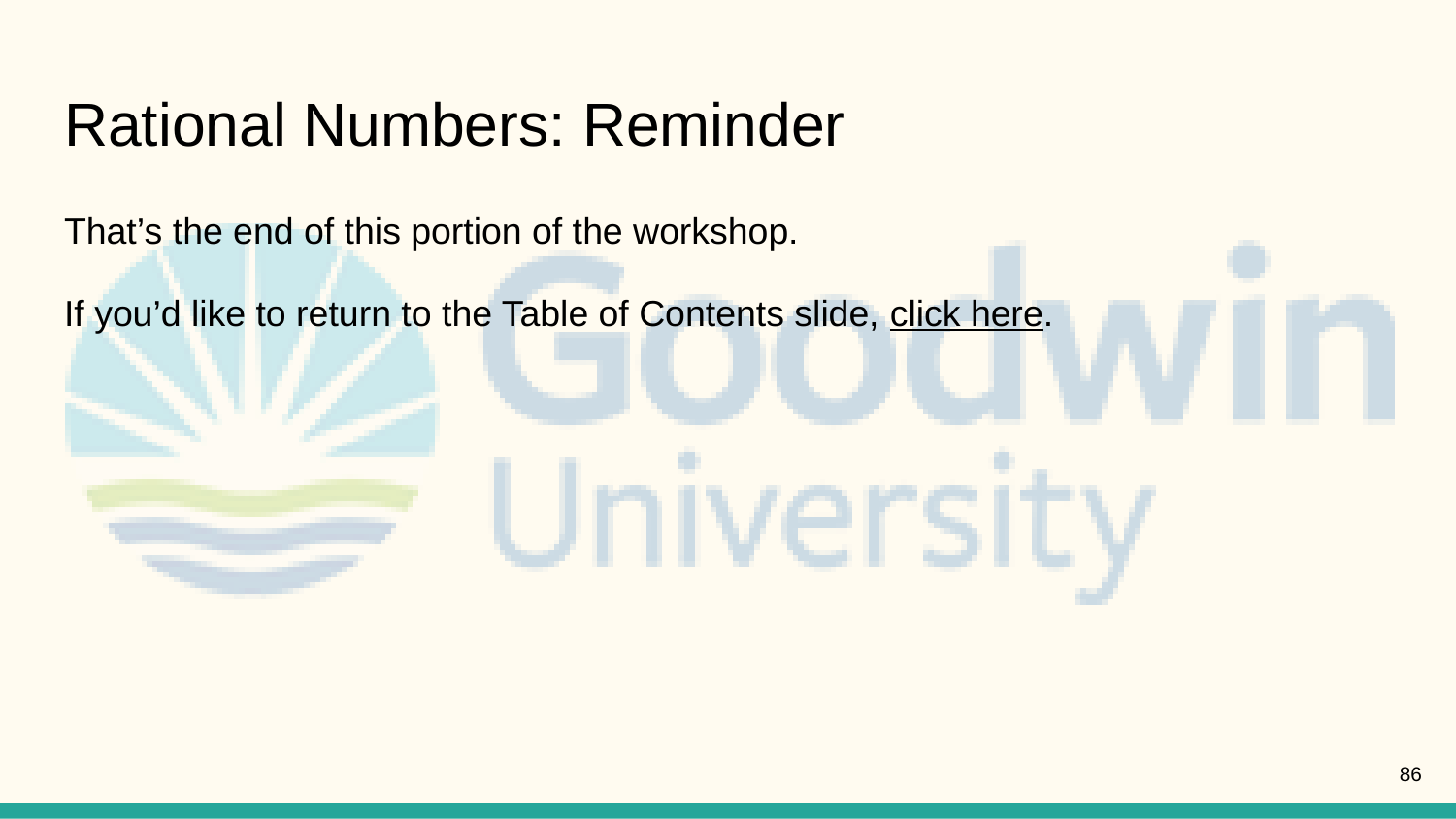

# Rational Numbers: Reminder
That’s the end of this portion of the workshop.
If you’d like to return to the Table of Contents slide, click here.
86